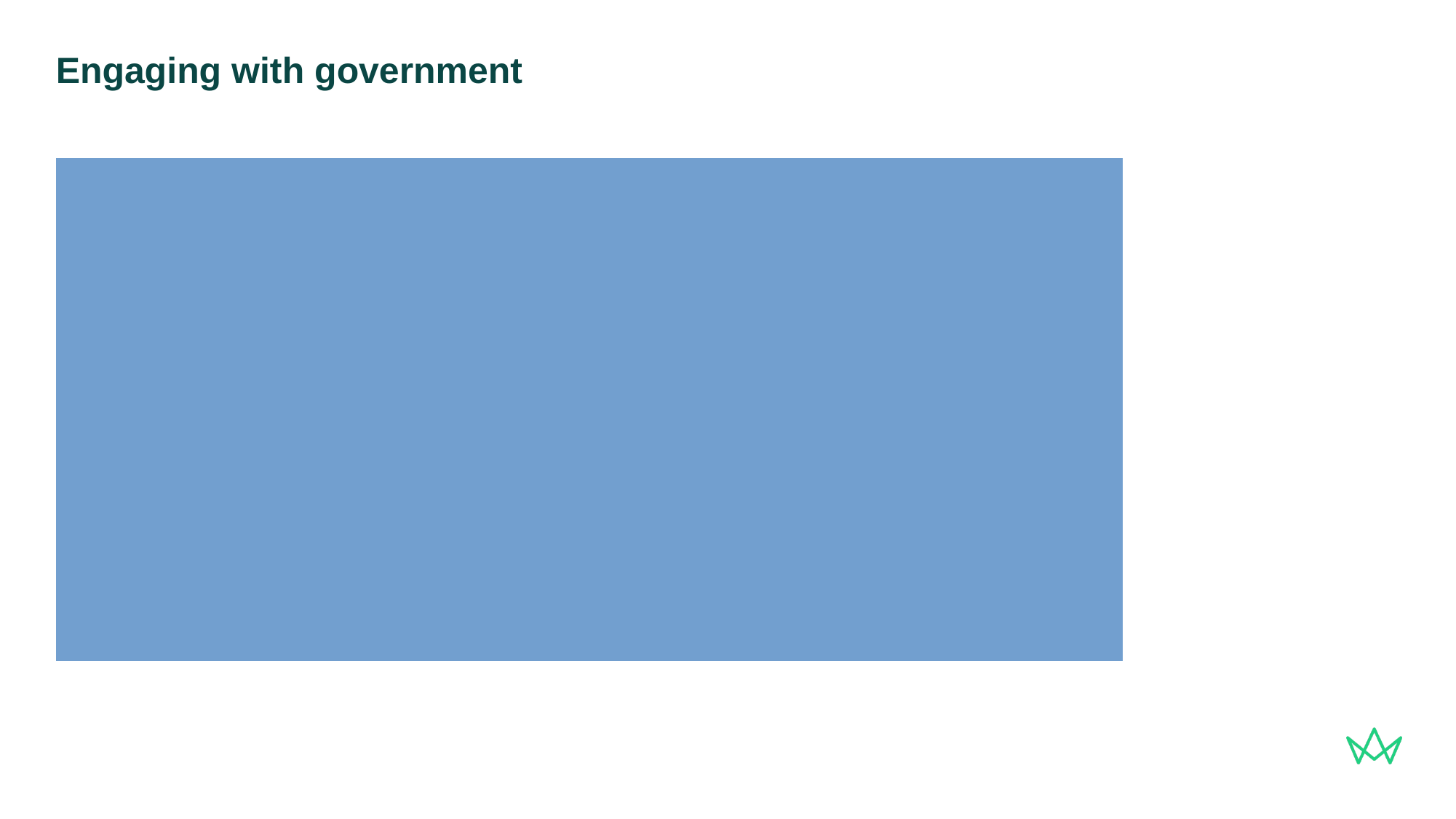

# Engaging with government
We created our manifesto, ‘Respond, Reinvent, Reform. APM’s asks for the next UK Government’, to enable us to work more closely with the Government. We’ve already used this manifesto to shape our responses to Government announcements, including the 2023 Budget. We also attended the party conferences of all the major UK parties in 2023, including hosting our first fringe events at party conferences.

We've continued to strengthen our working relationship with the Infrastructure and Projects Authority (IPA), the government's centre of expertise for infrastructure and major projects. Between June and July 2023, we jointly exhibited at Civil Service Live - the government’s annual staff learning conference - with the IPA to engage and support project professionals within the civil service. More recently, we partnered with the IPA in March 2024 to produce the report Data Analytics and AI in Government Project Delivery.